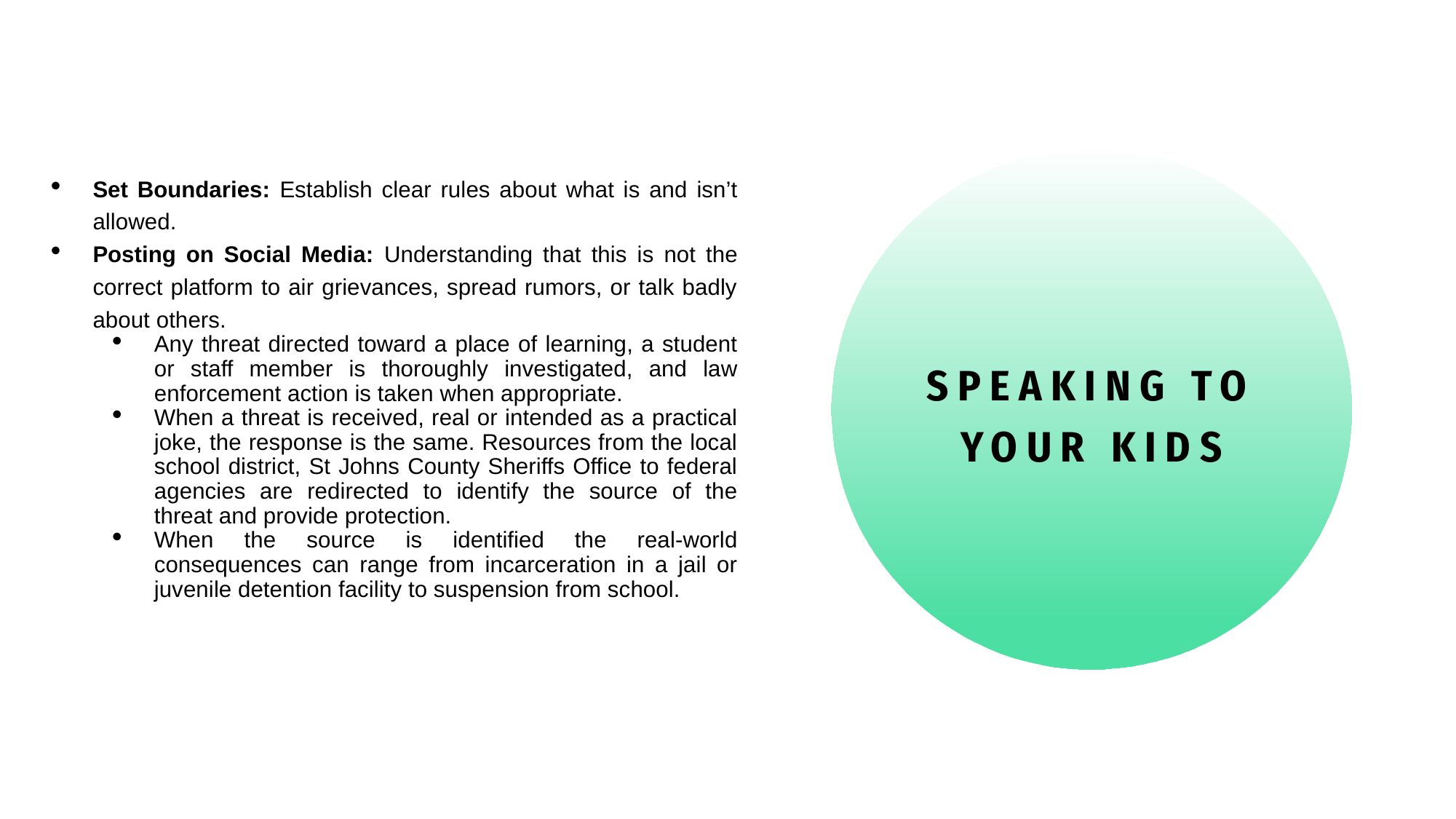

Set Boundaries: Establish clear rules about what is and isn’t allowed.
Posting on Social Media: Understanding that this is not the correct platform to air grievances, spread rumors, or talk badly about others.
Any threat directed toward a place of learning, a student or staff member is thoroughly investigated, and law enforcement action is taken when appropriate.
When a threat is received, real or intended as a practical joke, the response is the same. Resources from the local school district, St Johns County Sheriffs Office to federal agencies are redirected to identify the source of the threat and provide protection.
When the source is identified the real-world consequences can range from incarceration in a jail or juvenile detention facility to suspension from school.

# Speaking to your kids